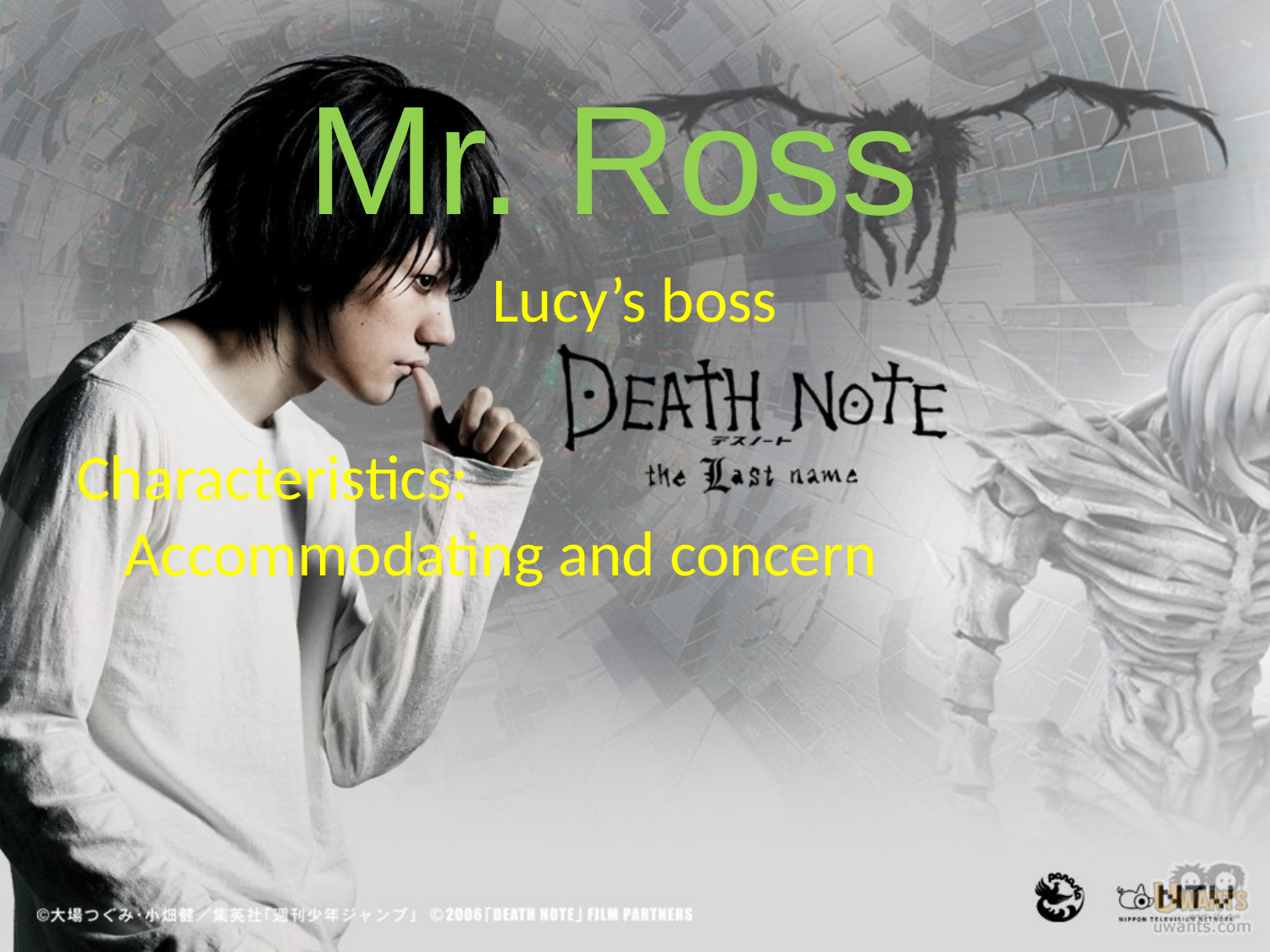

Mr. Ross
Lucy’s boss

Characteristics:
Accommodating and concern